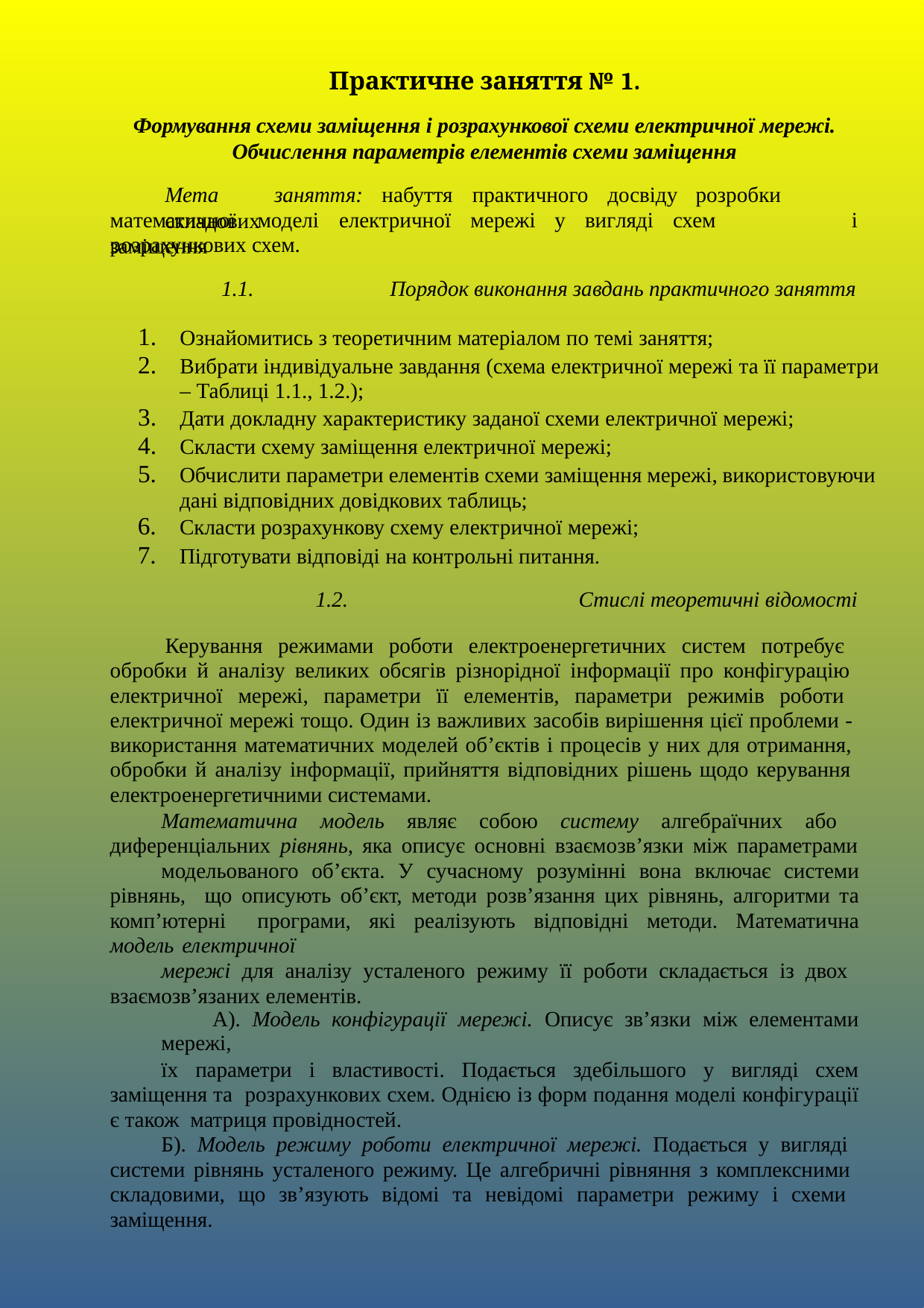

Практичне заняття № 1.
Формування схеми заміщення і розрахункової схеми електричної мережі.
Обчислення параметрів елементів схеми заміщення
Мета	заняття:	набуття	практичного	досвіду	розробки	складових
математичної	моделі	електричної	мережі	у	вигляді	схем	заміщення
і
розрахункових схем.
1.1.	Порядок виконання завдань практичного заняття
Ознайомитись з теоретичним матеріалом по темі заняття;
Вибрати індивідуальне завдання (схема електричної мережі та її параметри
– Таблиці 1.1., 1.2.);
Дати докладну характеристику заданої схеми електричної мережі;
Скласти схему заміщення електричної мережі;
Обчислити параметри елементів схеми заміщення мережі, використовуючи  дані відповідних довідкових таблиць;
Скласти розрахункову схему електричної мережі;
Підготувати відповіді на контрольні питання.
1.2.	Стислі теоретичні відомості

Керування режимами роботи електроенергетичних систем потребує  обробки й аналізу великих обсягів різнорідної інформації про конфігурацію  електричної мережі, параметри її елементів, параметри режимів роботи  електричної мережі тощо. Один із важливих засобів вирішення цієї проблеми -  використання математичних моделей об’єктів і процесів у них для отримання,  обробки й аналізу інформації, прийняття відповідних рішень щодо керування  електроенергетичними системами.
Математична модель являє собою систему алгебраїчних або  диференціальних рівнянь, яка описує основні взаємозв’язки між параметрами
модельованого об’єкта. У сучасному розумінні вона включає системи рівнянь,  що описують об’єкт, методи розв’язання цих рівнянь, алгоритми та комп’ютерні  програми, які реалізують відповідні методи. Математична модель електричної
мережі для аналізу усталеного режиму її роботи складається із двох  взаємозв’язаних елементів.
А). Модель конфігурації мережі. Описує зв’язки між елементами мережі,
їх параметри і властивості. Подається здебільшого у вигляді схем заміщення та  розрахункових схем. Однією із форм подання моделі конфігурації є також  матриця провідностей.
Б). Модель режиму роботи електричної мережі. Подається у вигляді  системи рівнянь усталеного режиму. Це алгебричні рівняння з комплексними  складовими, що зв’язують відомі та невідомі параметри режиму і схеми  заміщення.